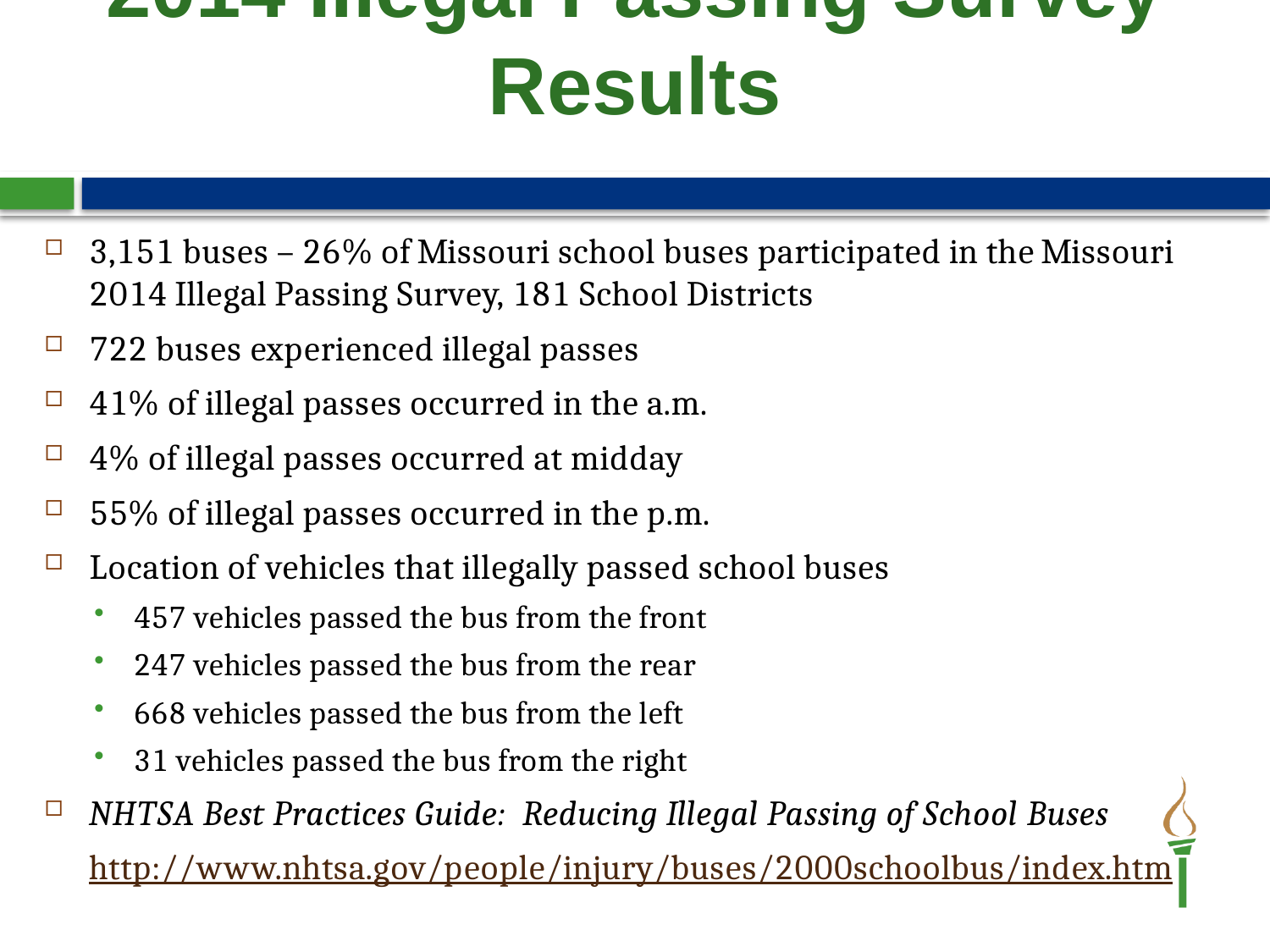

# 2014 Illegal Passing Survey Results
3,151 buses – 26% of Missouri school buses participated in the Missouri 2014 Illegal Passing Survey, 181 School Districts
722 buses experienced illegal passes
41% of illegal passes occurred in the a.m.
4% of illegal passes occurred at midday
55% of illegal passes occurred in the p.m.
Location of vehicles that illegally passed school buses
457 vehicles passed the bus from the front
247 vehicles passed the bus from the rear
668 vehicles passed the bus from the left
31 vehicles passed the bus from the right
NHTSA Best Practices Guide:  Reducing Illegal Passing of School Buses
	http://www.nhtsa.gov/people/injury/buses/2000schoolbus/index.htm